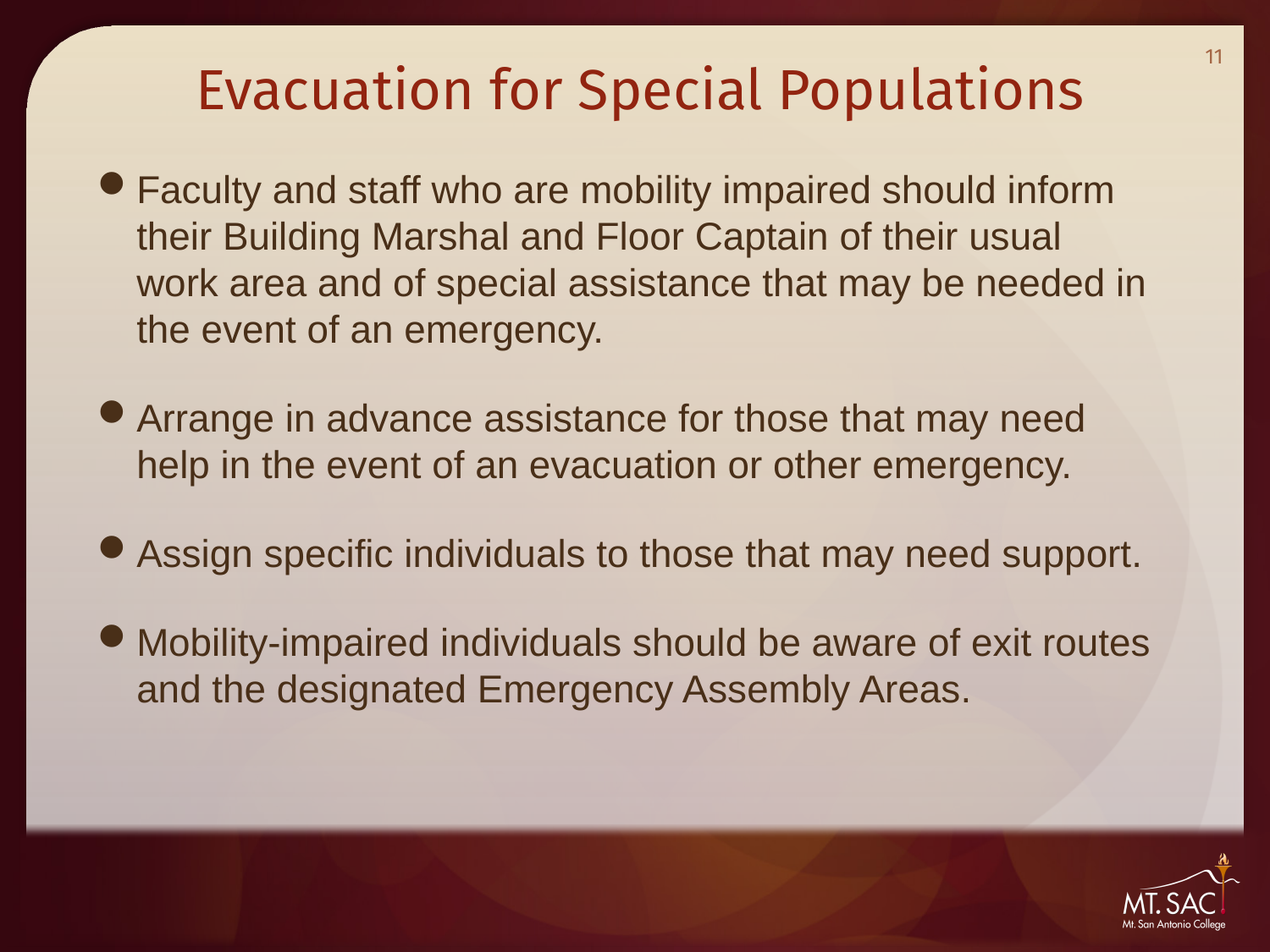

# Evacuation for Special Populations
11
Faculty and staff who are mobility impaired should inform their Building Marshal and Floor Captain of their usual work area and of special assistance that may be needed in the event of an emergency.
Arrange in advance assistance for those that may need help in the event of an evacuation or other emergency.
Assign specific individuals to those that may need support.
Mobility-impaired individuals should be aware of exit routes and the designated Emergency Assembly Areas.